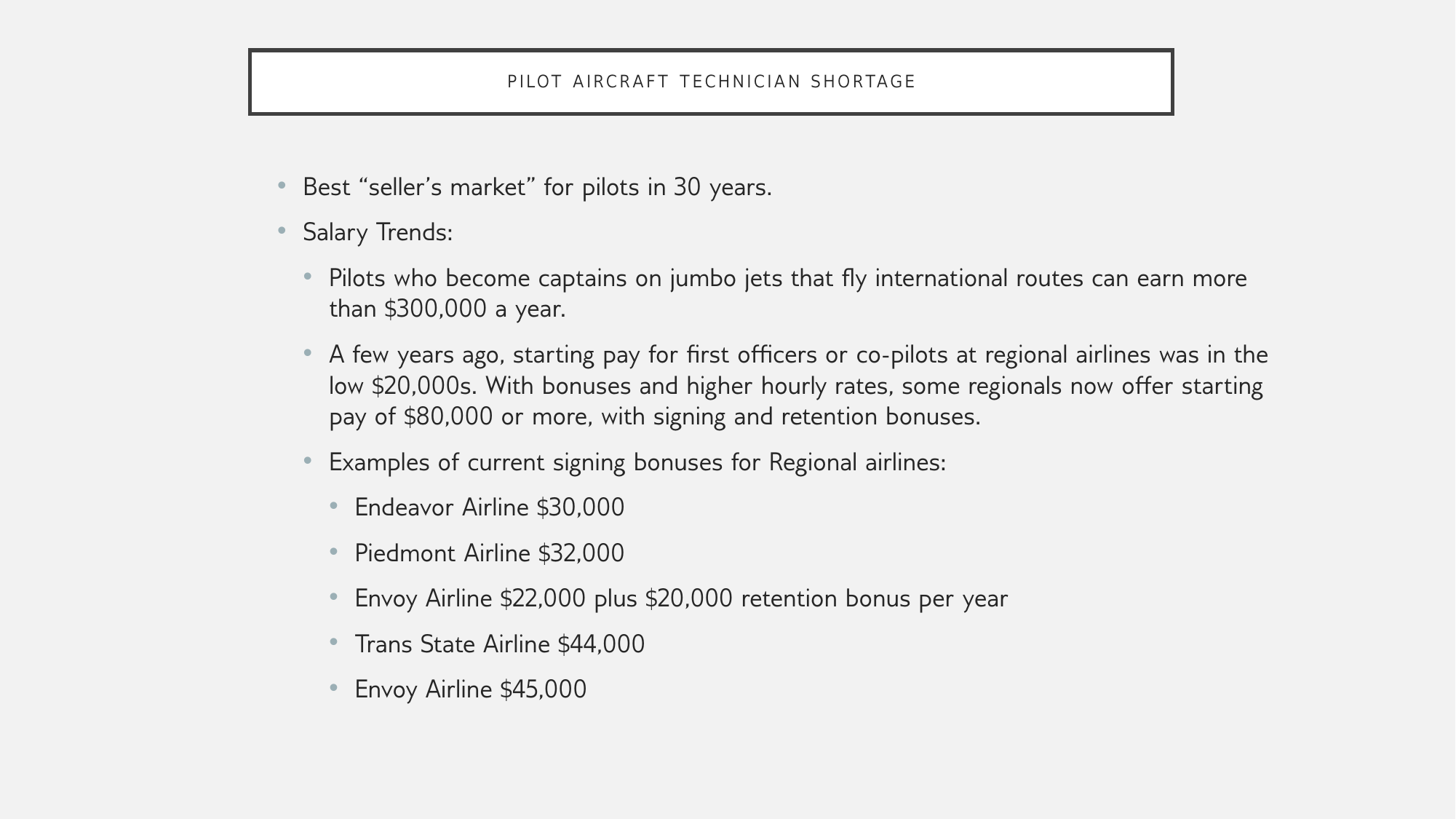

# Pilot Aircraft Technician Shortage
Best “seller’s market” for pilots in 30 years.
Salary Trends:
Pilots who become captains on jumbo jets that fly international routes can earn more than $300,000 a year.
A few years ago, starting pay for first officers or co-pilots at regional airlines was in the low $20,000s. With bonuses and higher hourly rates, some regionals now offer starting pay of $80,000 or more, with signing and retention bonuses.
Examples of current signing bonuses for Regional airlines:
Endeavor Airline $30,000
Piedmont Airline $32,000
Envoy Airline $22,000 plus $20,000 retention bonus per year
Trans State Airline $44,000
Envoy Airline $45,000